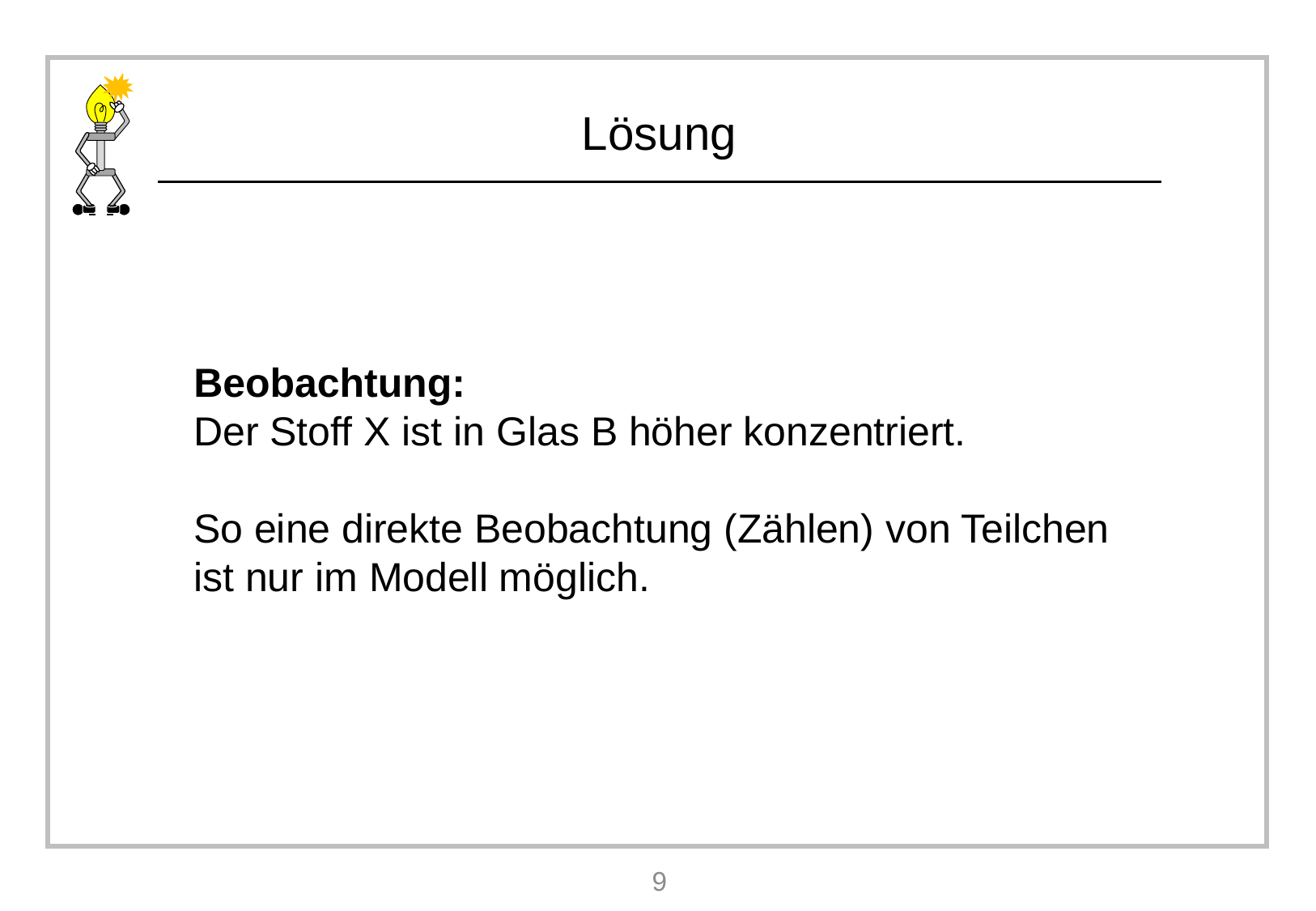

Beobachtung:
Der Stoff X ist in Glas B höher konzentriert.

So eine direkte Beobachtung (Zählen) von Teilchen ist nur im Modell möglich.
9